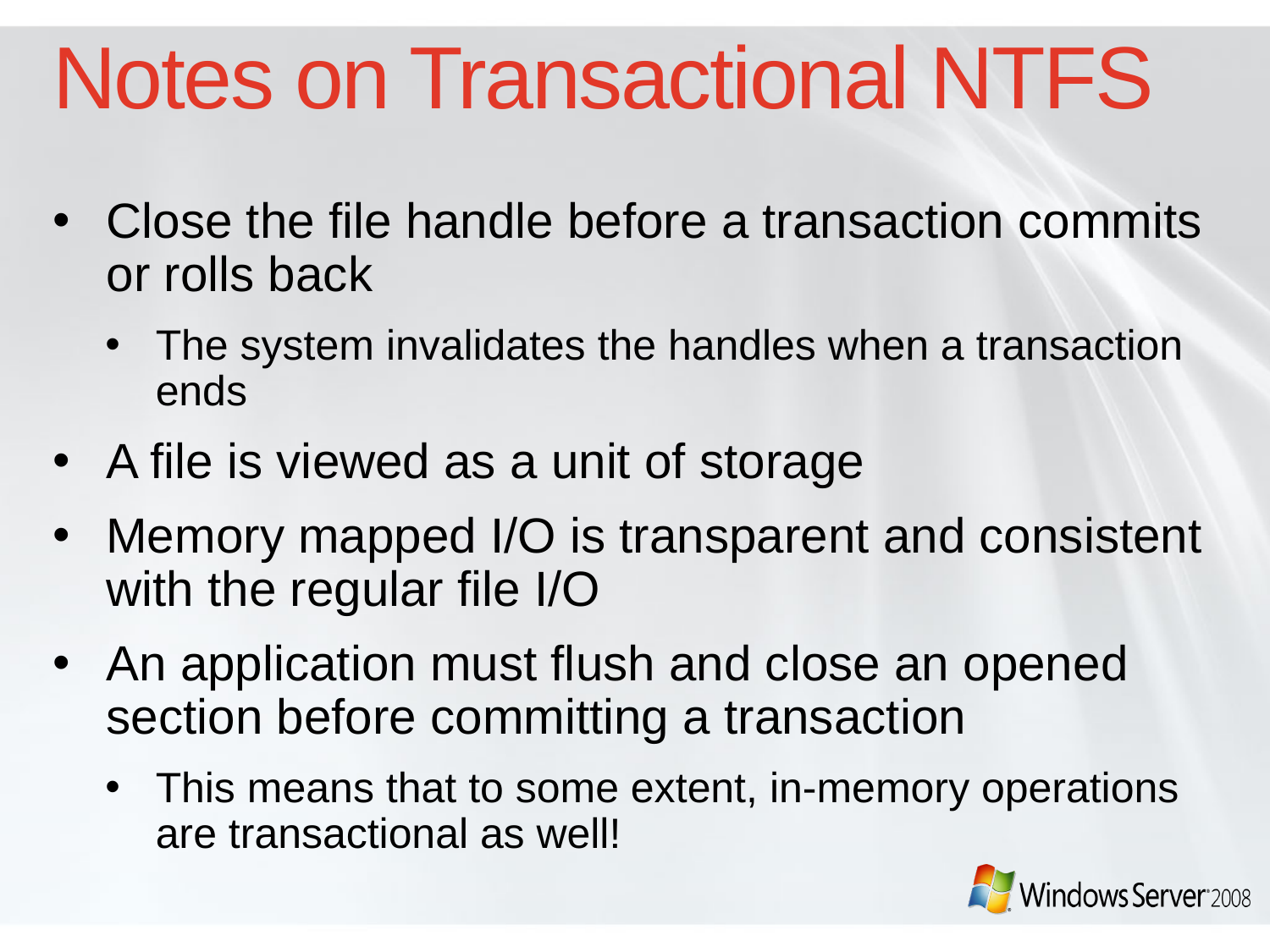

# Notes on Transactional NTFS
Close the file handle before a transaction commits or rolls back
The system invalidates the handles when a transaction ends
A file is viewed as a unit of storage
Memory mapped I/O is transparent and consistent with the regular file I/O
An application must flush and close an opened section before committing a transaction
This means that to some extent, in-memory operations are transactional as well!